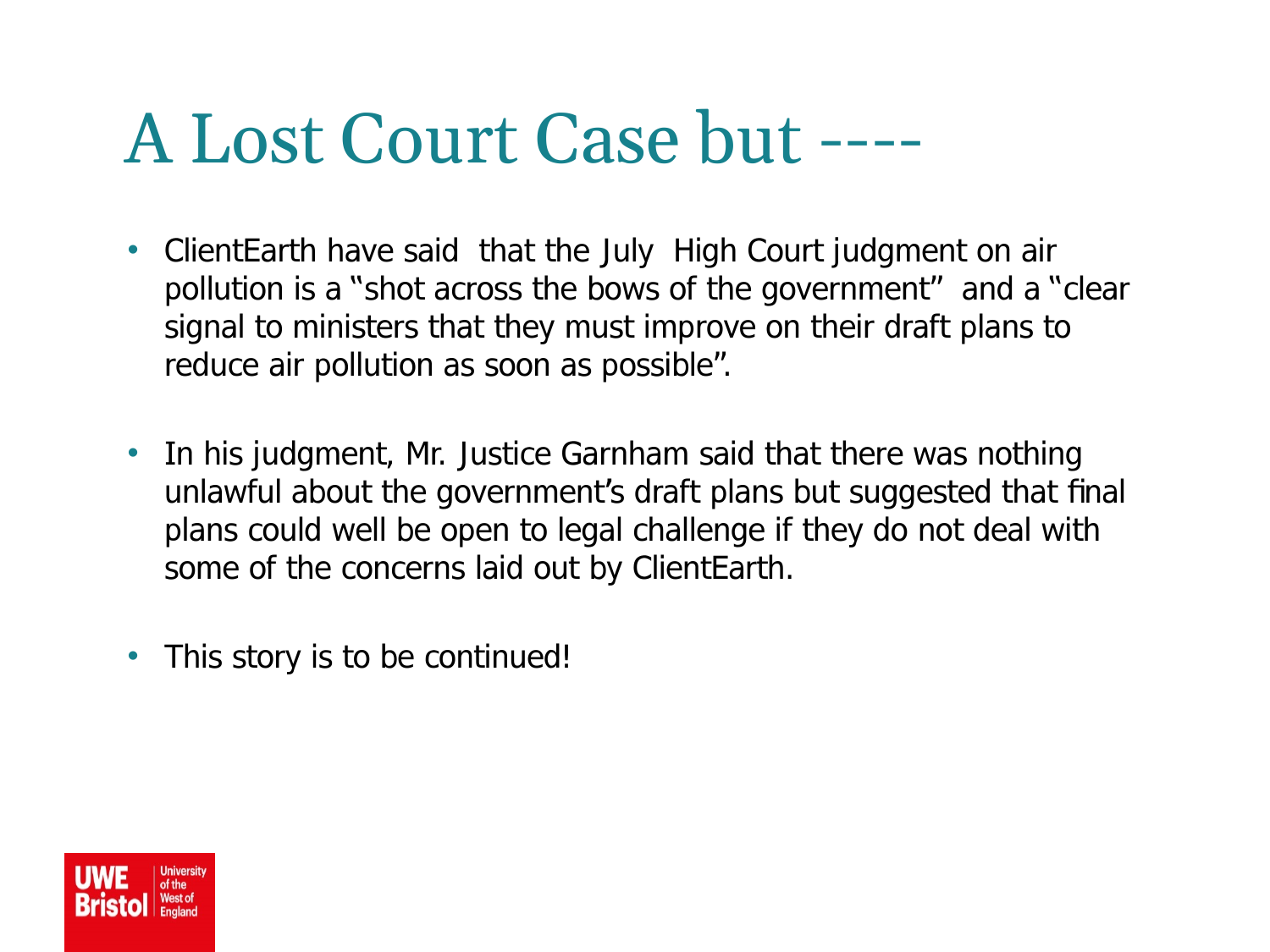

A Lost Court Case but ----
ClientEarth have said  that the July  High Court judgment on air pollution is a “shot across the bows of the government”  and a “clear signal to ministers that they must improve on their draft plans to reduce air pollution as soon as possible”.

In his judgment, Mr. Justice Garnham said that there was nothing unlawful about the government’s draft plans but suggested that final plans could well be open to legal challenge if they do not deal with some of the concerns laid out by ClientEarth.

This story is to be continued!